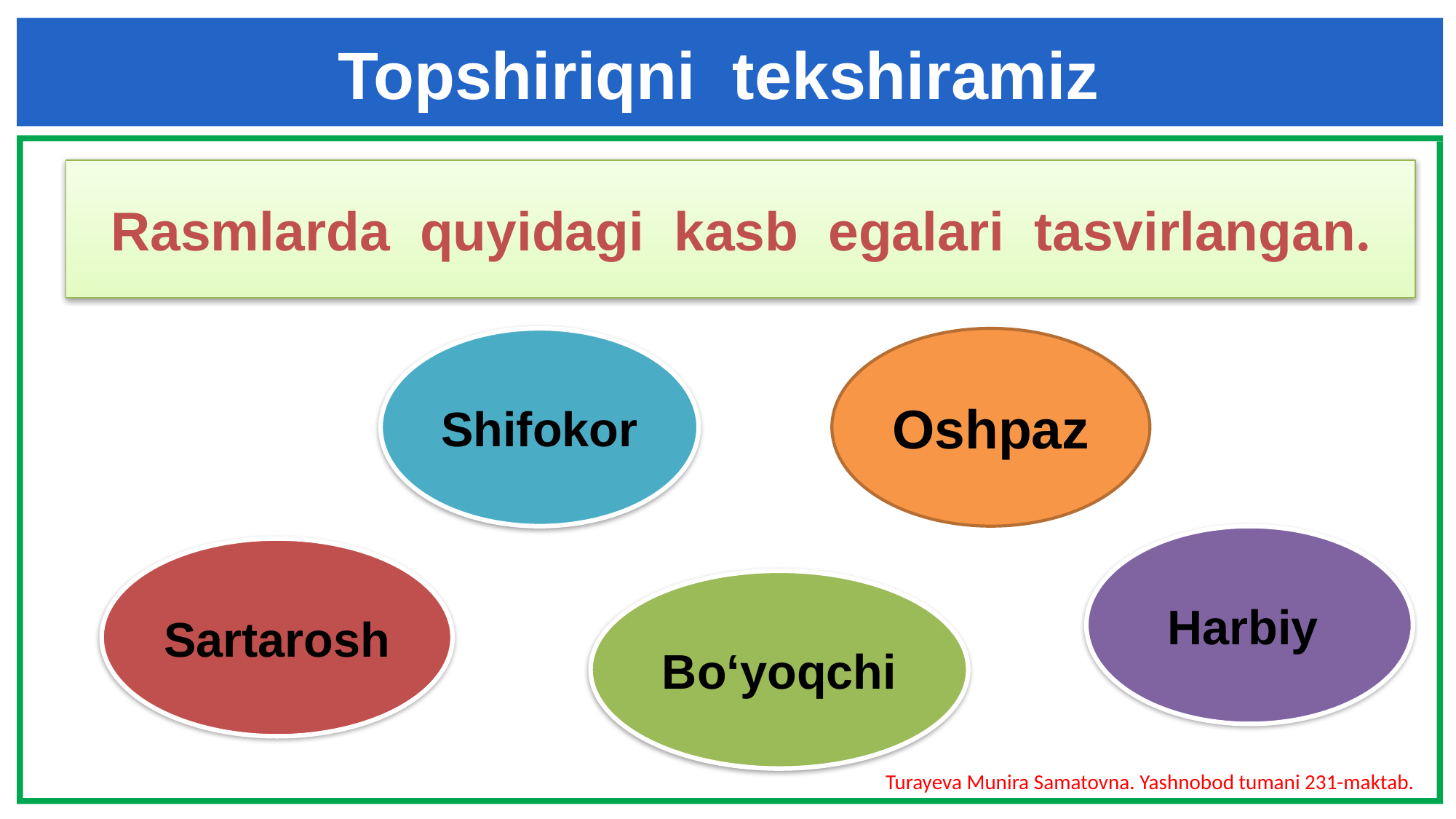

Topshiriqni  tekshiramiz
Rasmlarda  quyidagi  kasb  egalari  tasvirlangan.
Shifokor
Oshpaz
Harbiy
Sartarosh
Bo‘yoqchi
Turayeva Munira Samatovna. Yashnobod tumani 231-maktab.